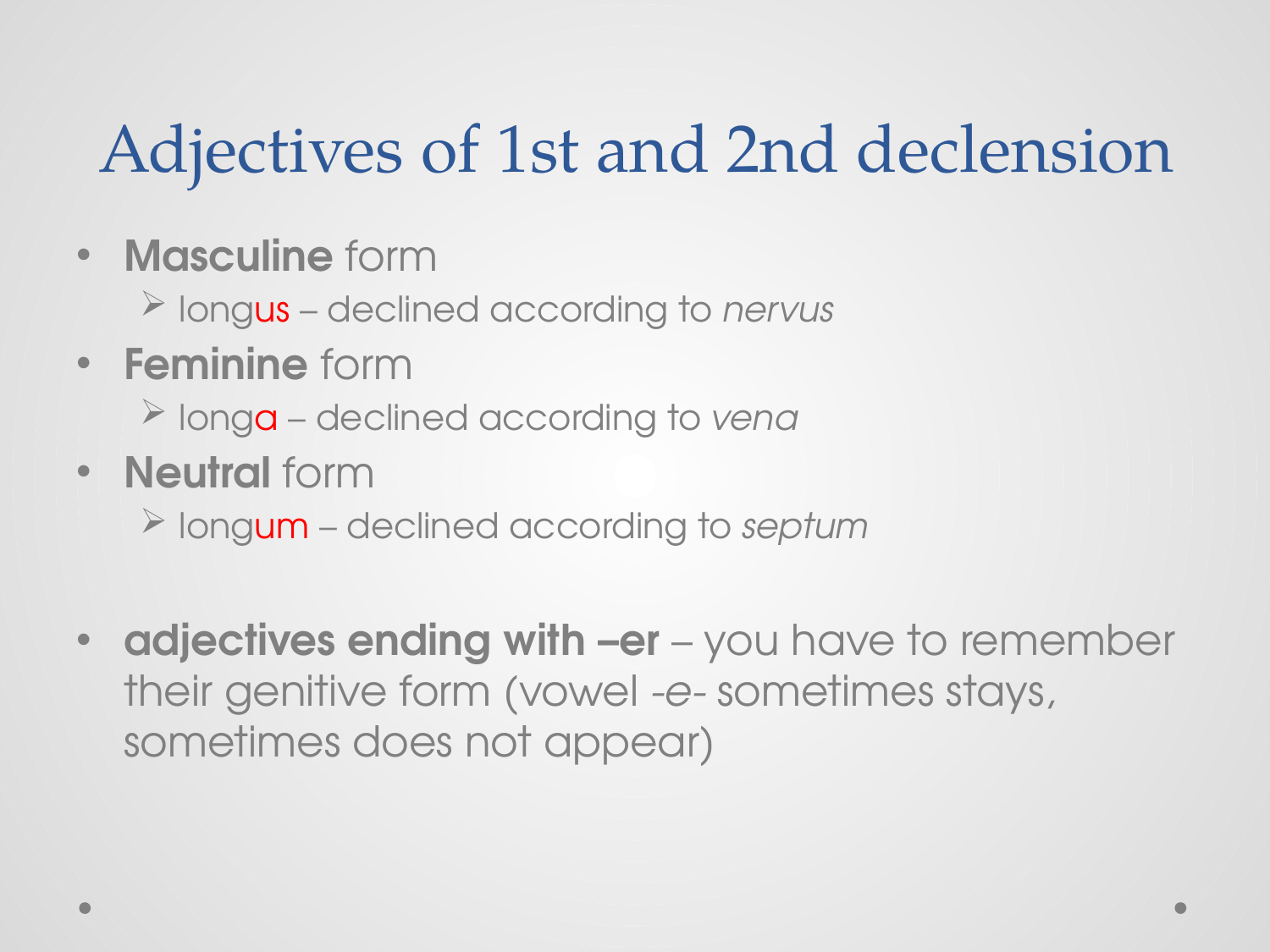

# Adjectives of 1st and 2nd declension
Masculine form
longus – declined according to nervus
Feminine form
longa – declined according to vena
Neutral form
longum – declined according to septum

adjectives ending with –er – you have to remember their genitive form (vowel -e- sometimes stays, sometimes does not appear)